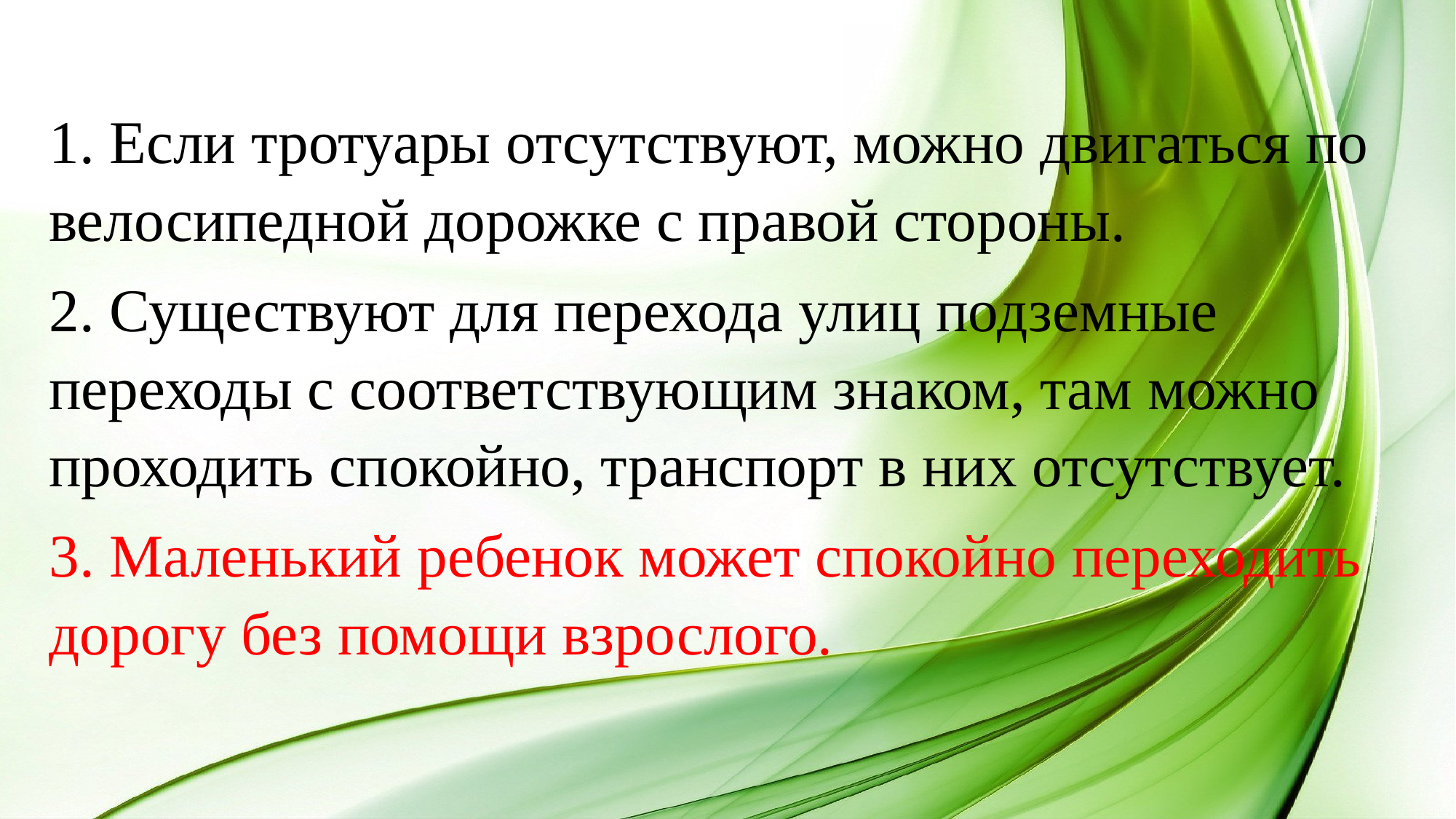

1. Если тротуары отсутствуют, можно двигаться по велосипедной дорожке с правой стороны.
2. Существуют для перехода улиц подземные переходы с соответствующим знаком, там можно проходить спокойно, транспорт в них отсутствует.
3. Маленький ребенок может спокойно переходить дорогу без помощи взрослого.